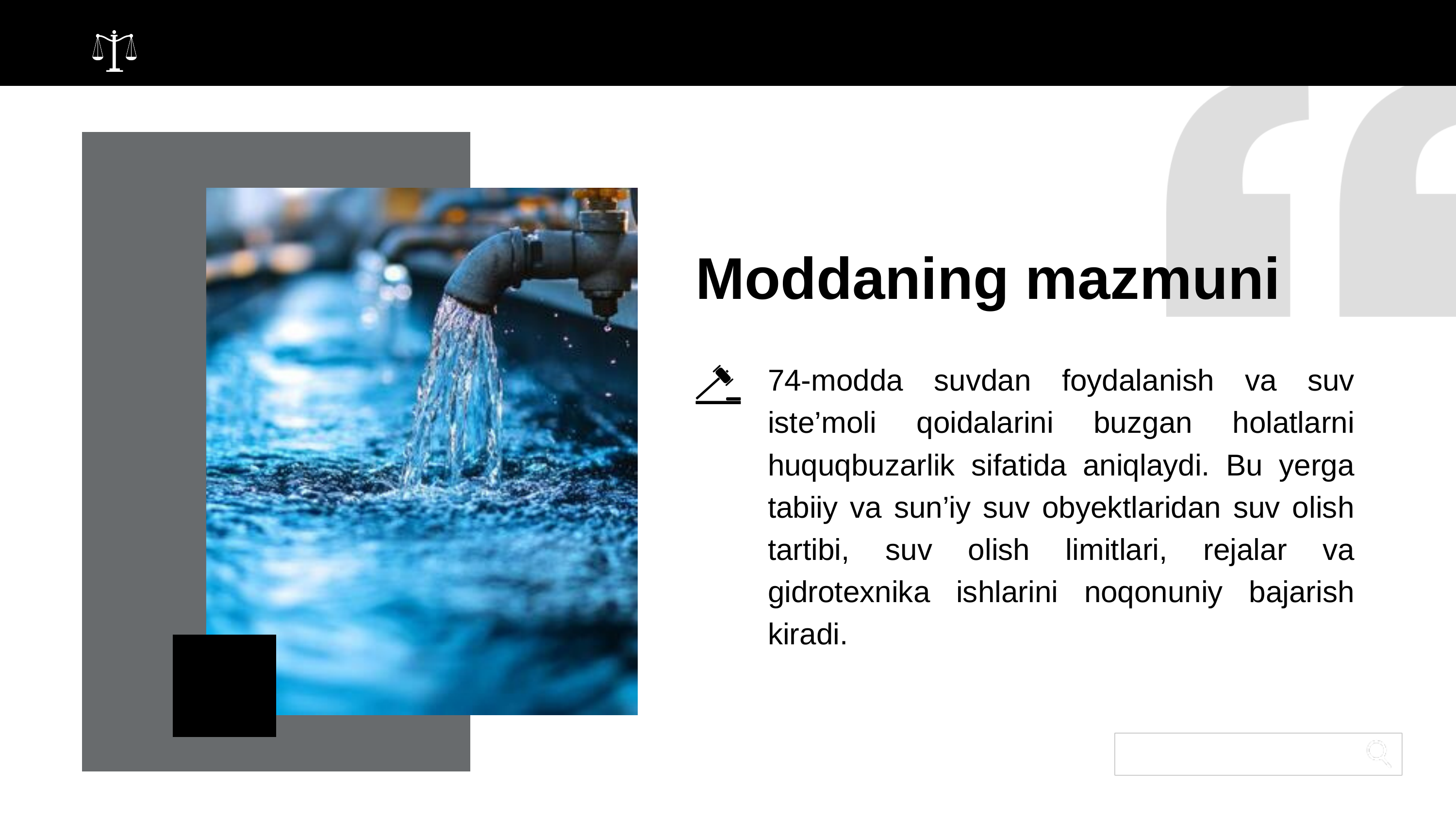

Moddaning mazmuni
74‑modda suvdan foydalanish va suv iste’moli qoidalarini buzgan holatlarni huquqbuzarlik sifatida aniqlaydi. Bu yerga tabiiy va sun’iy suv obyektlaridan suv olish tartibi, suv olish limitlari, rejalar va gidrotexnika ishlarini noqonuniy bajarish kiradi.